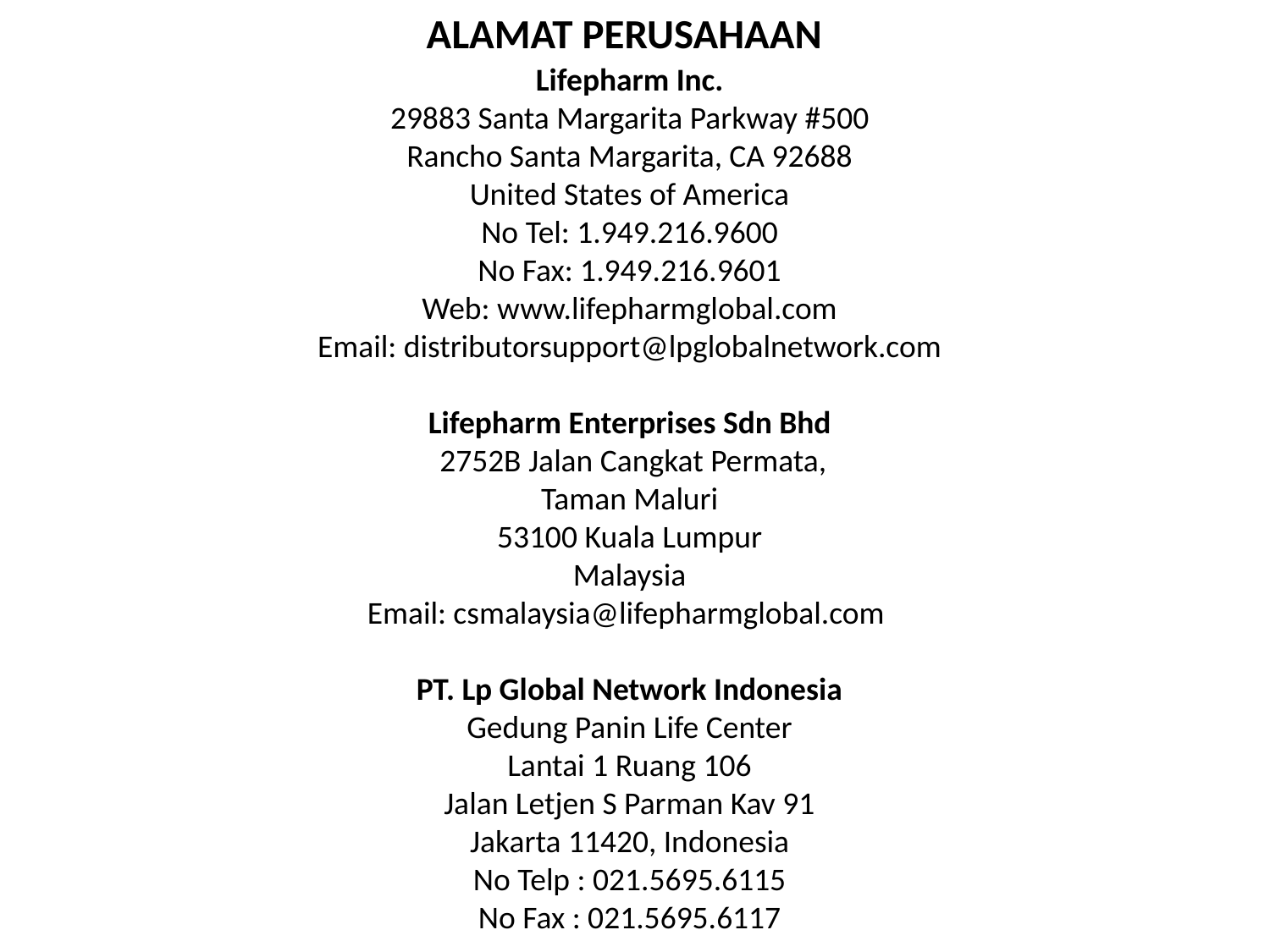

# ALAMAT PERUSAHAAN
Lifepharm Inc.
29883 Santa Margarita Parkway #500
Rancho Santa Margarita, CA 92688
United States of America
No Tel: 1.949.216.9600
No Fax: 1.949.216.9601
Web: www.lifepharmglobal.com
Email: distributorsupport@lpglobalnetwork.com
Lifepharm Enterprises Sdn Bhd
 2752B Jalan Cangkat Permata,
Taman Maluri
53100 Kuala Lumpur
Malaysia
Email: csmalaysia@lifepharmglobal.com
PT. Lp Global Network Indonesia
Gedung Panin Life Center
Lantai 1 Ruang 106
Jalan Letjen S Parman Kav 91
Jakarta 11420, Indonesia
No Telp : 021.5695.6115
No Fax : 021.5695.6117